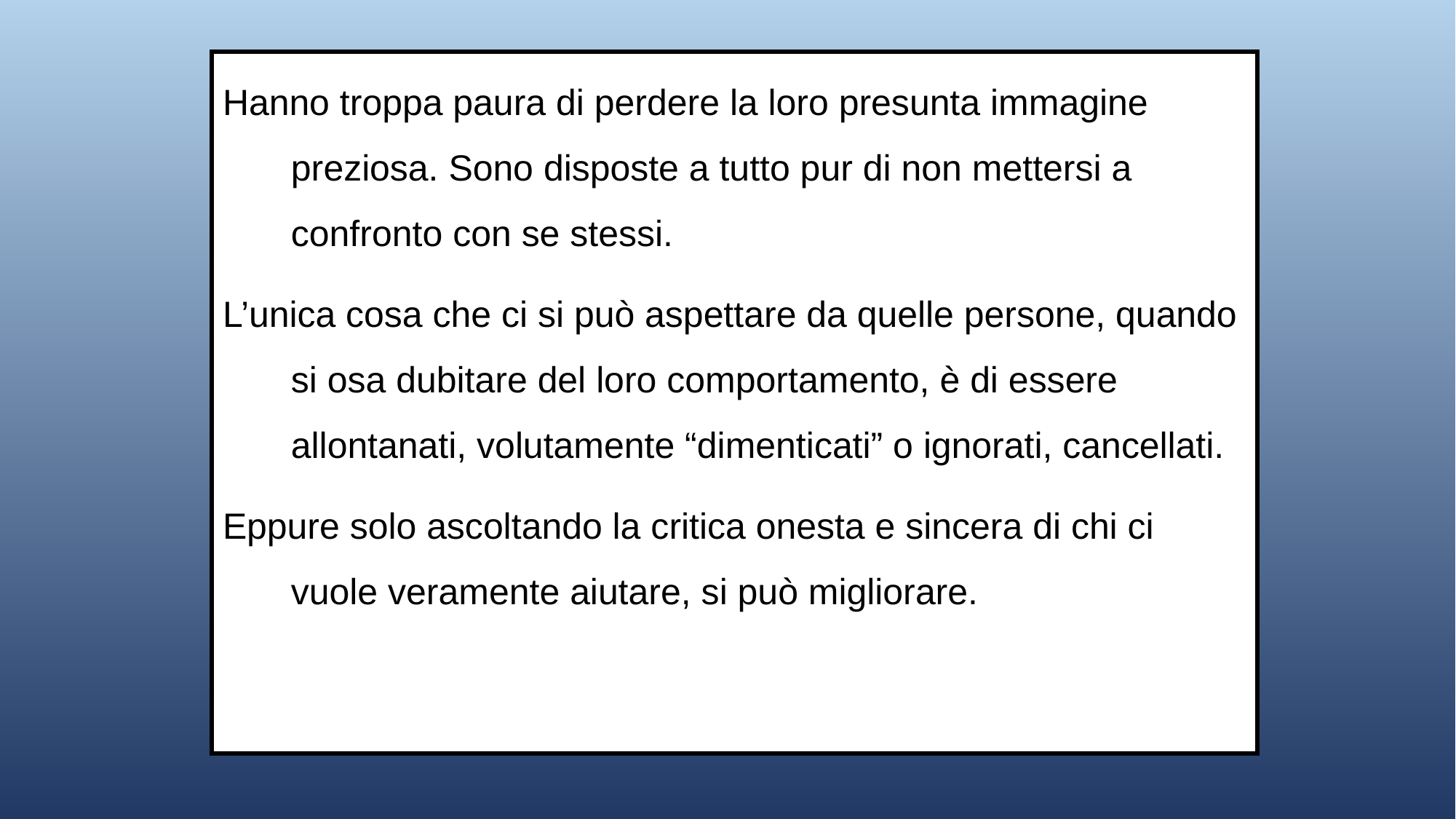

Hanno troppa paura di perdere la loro presunta immagine preziosa. Sono disposte a tutto pur di non mettersi a confronto con se stessi.
L’unica cosa che ci si può aspettare da quelle persone, quando si osa dubitare del loro comportamento, è di essere allontanati, volutamente “dimenticati” o ignorati, cancellati.
Eppure solo ascoltando la critica onesta e sincera di chi ci vuole veramente aiutare, si può migliorare.